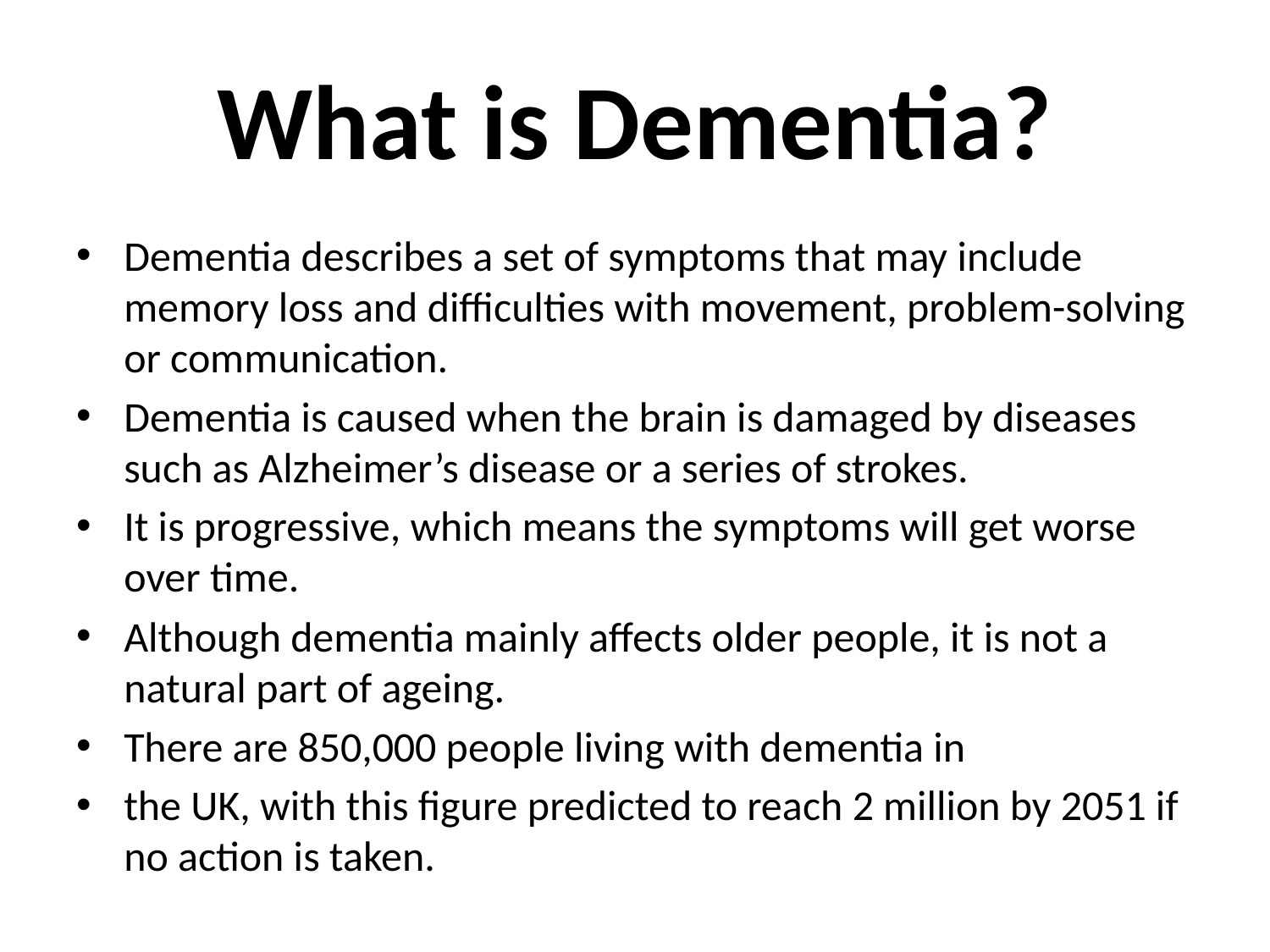

# What is Dementia?
Dementia describes a set of symptoms that may include memory loss and difficulties with movement, problem-solving or communication.
Dementia is caused when the brain is damaged by diseases such as Alzheimer’s disease or a series of strokes.
It is progressive, which means the symptoms will get worse over time.
Although dementia mainly affects older people, it is not a natural part of ageing.
There are 850,000 people living with dementia in
the UK, with this figure predicted to reach 2 million by 2051 if no action is taken.